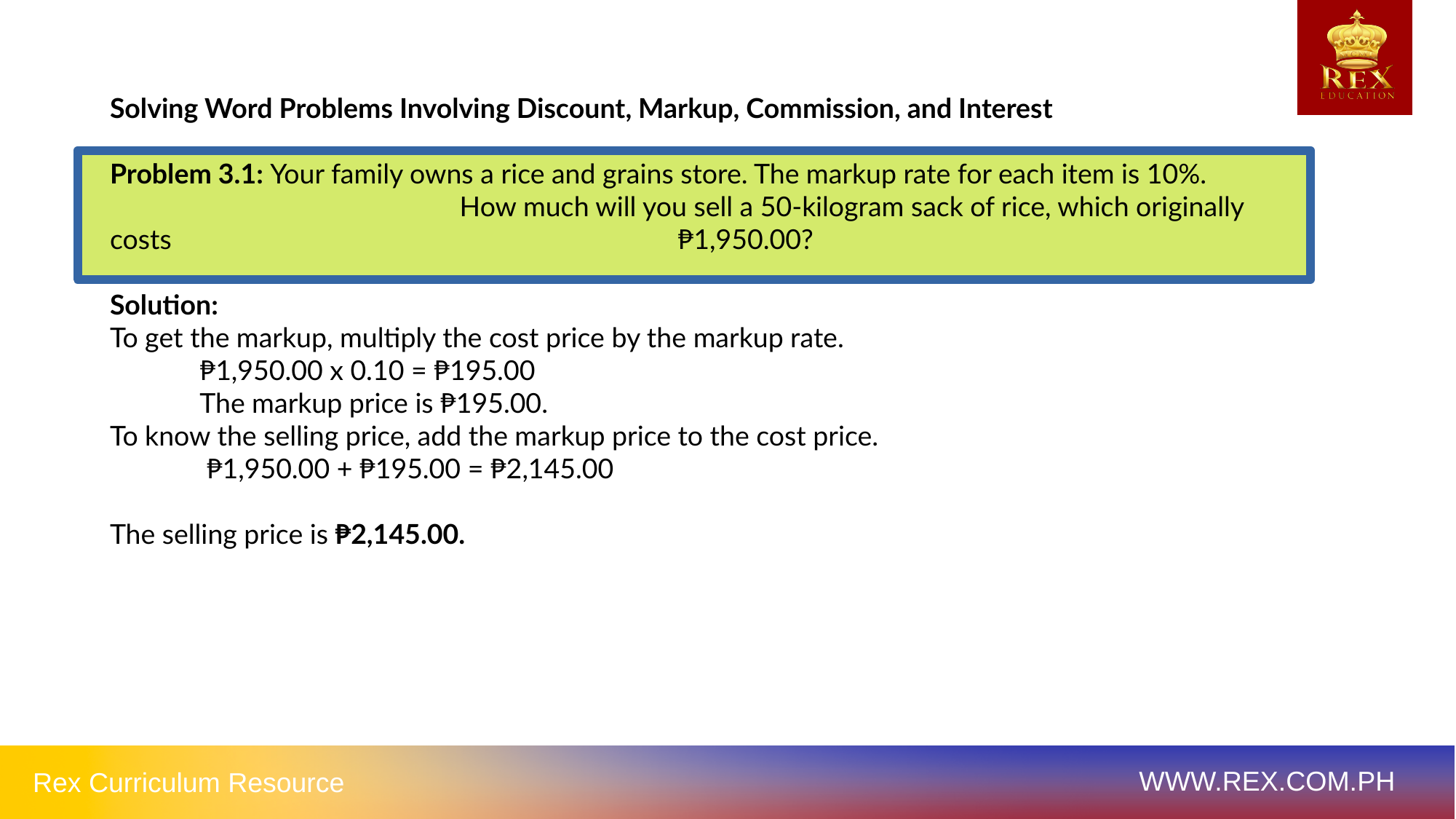

# Solving Word Problems Involving Discount, Markup, Commission, and Interest

Problem 3.1: Your family owns a rice and grains store. The markup rate for each item is 10%. 		                   How much will you sell a 50-kilogram sack of rice, which originally costs 				                   ₱1,950.00?

Solution:
To get the markup, multiply the cost price by the markup rate.
             ₱1,950.00 x 0.10 = ₱195.00
             The markup price is ₱195.00.
To know the selling price, add the markup price to the cost price.
              ₱1,950.00 + ₱195.00 = ₱2,145.00

The selling price is ₱2,145.00.